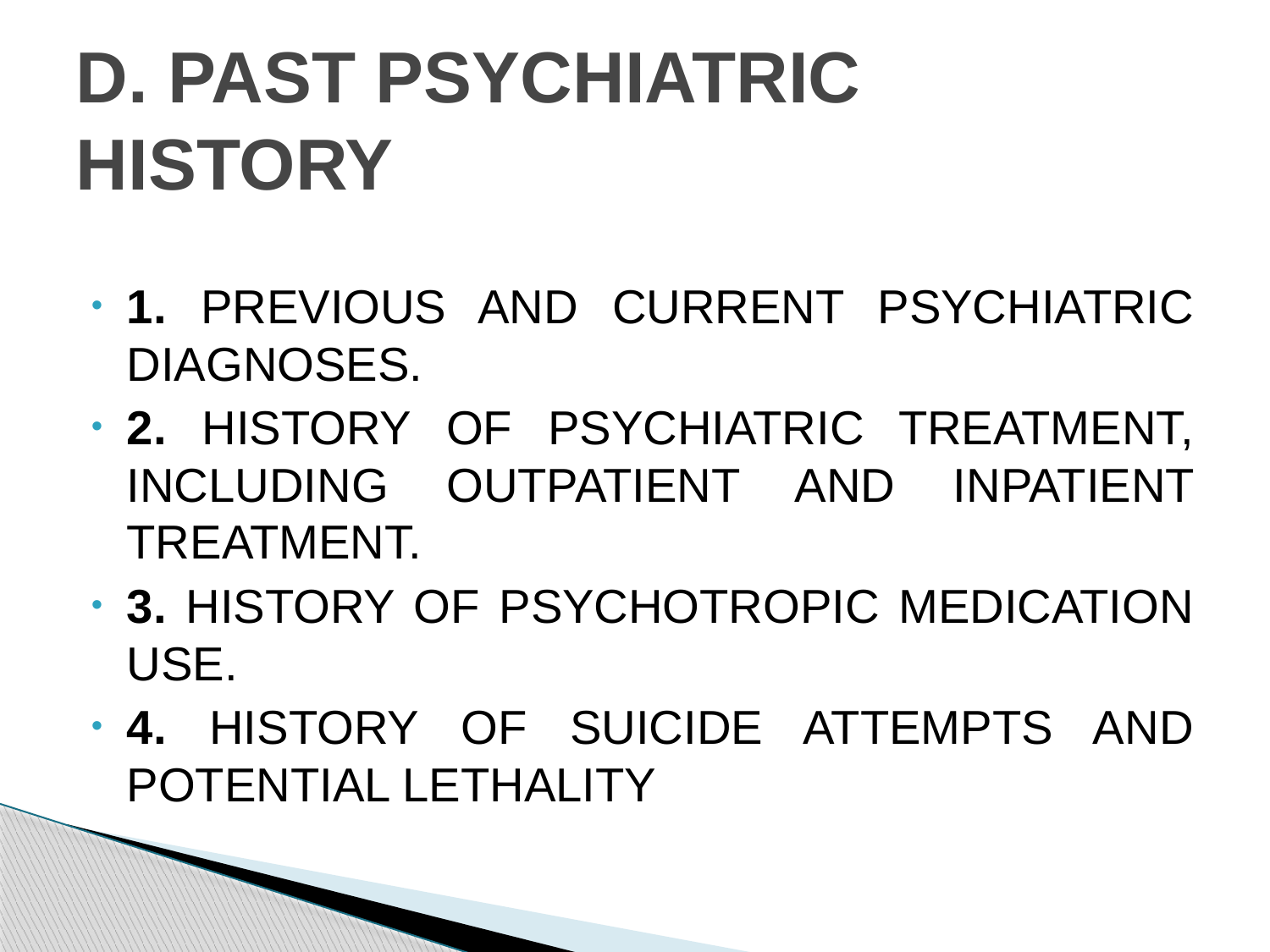

# D. PAST PSYCHIATRIC HISTORY

1. PREVIOUS AND CURRENT PSYCHIATRIC DIAGNOSES.
2. HISTORY OF PSYCHIATRIC TREATMENT, INCLUDING OUTPATIENT AND INPATIENT TREATMENT.
3. HISTORY OF PSYCHOTROPIC MEDICATION USE.
4. HISTORY OF SUICIDE ATTEMPTS AND POTENTIAL LETHALITY